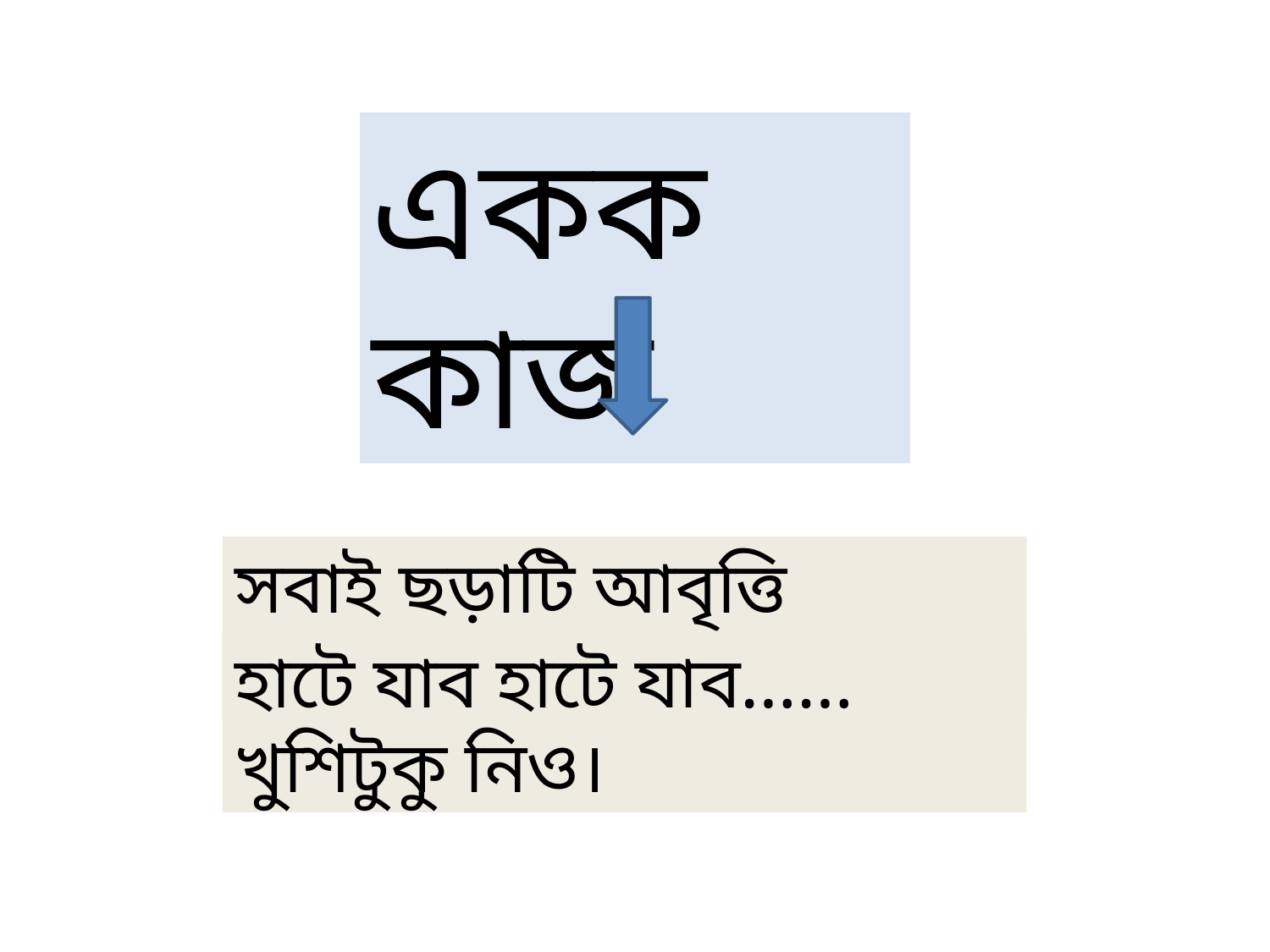

একক কাজ

সবাই ছড়াটি আবৃত্তি  করবে।
হাটে যাব হাটে যাব……খুশিটুকু নিও।